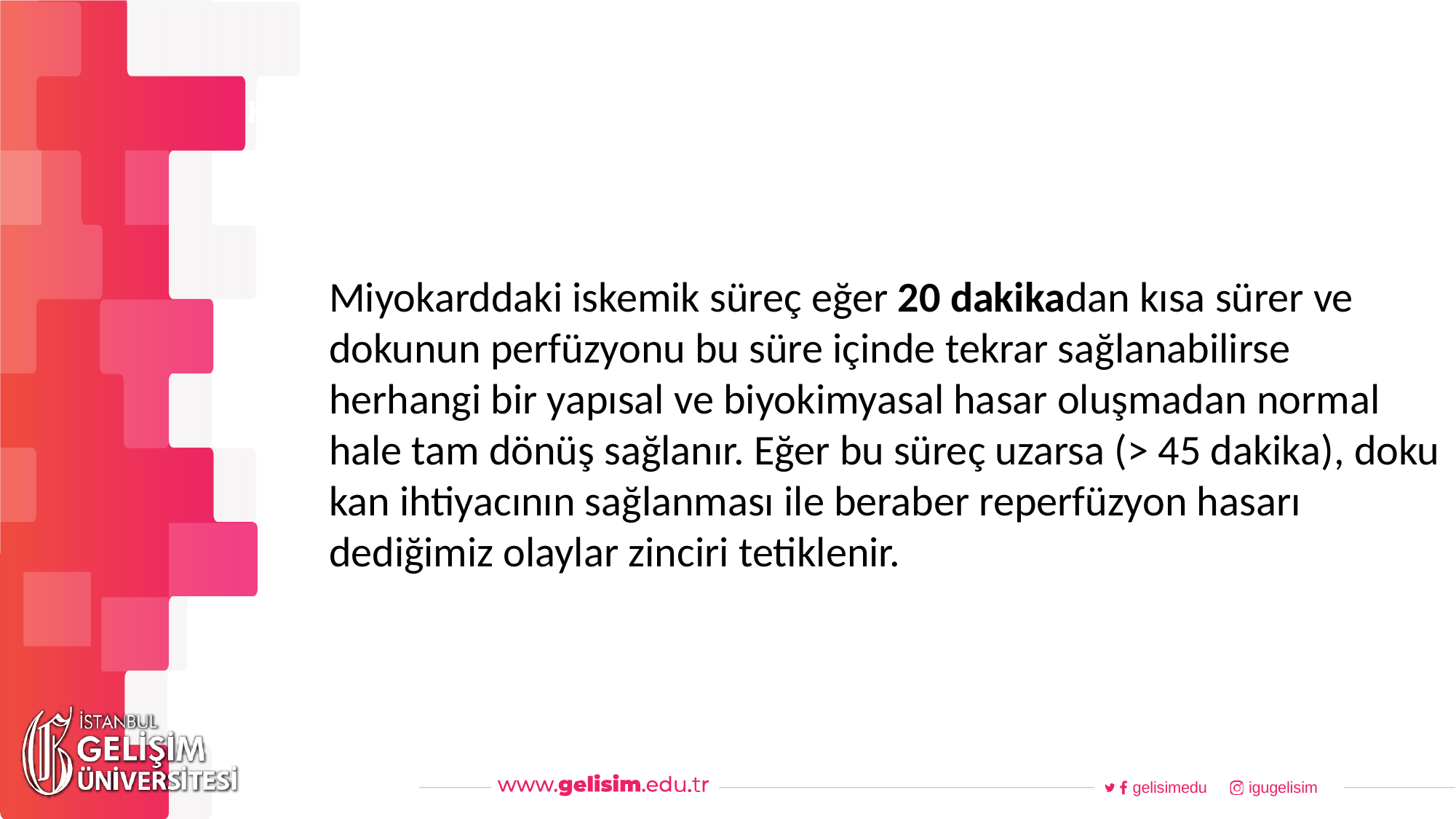

#
Haftalık Akış
Miyokarddaki iskemik süreç eğer 20 dakikadan kısa sürer ve dokunun perfüzyonu bu süre içinde tekrar sağlanabilirse herhangi bir yapısal ve biyokimyasal hasar oluşmadan normal hale tam dönüş sağlanır. Eğer bu süreç uzarsa (> 45 dakika), doku kan ihtiyacının sağlanması ile beraber reperfüzyon hasarı dediğimiz olaylar zinciri tetiklenir.

gelisimedu
igugelisim